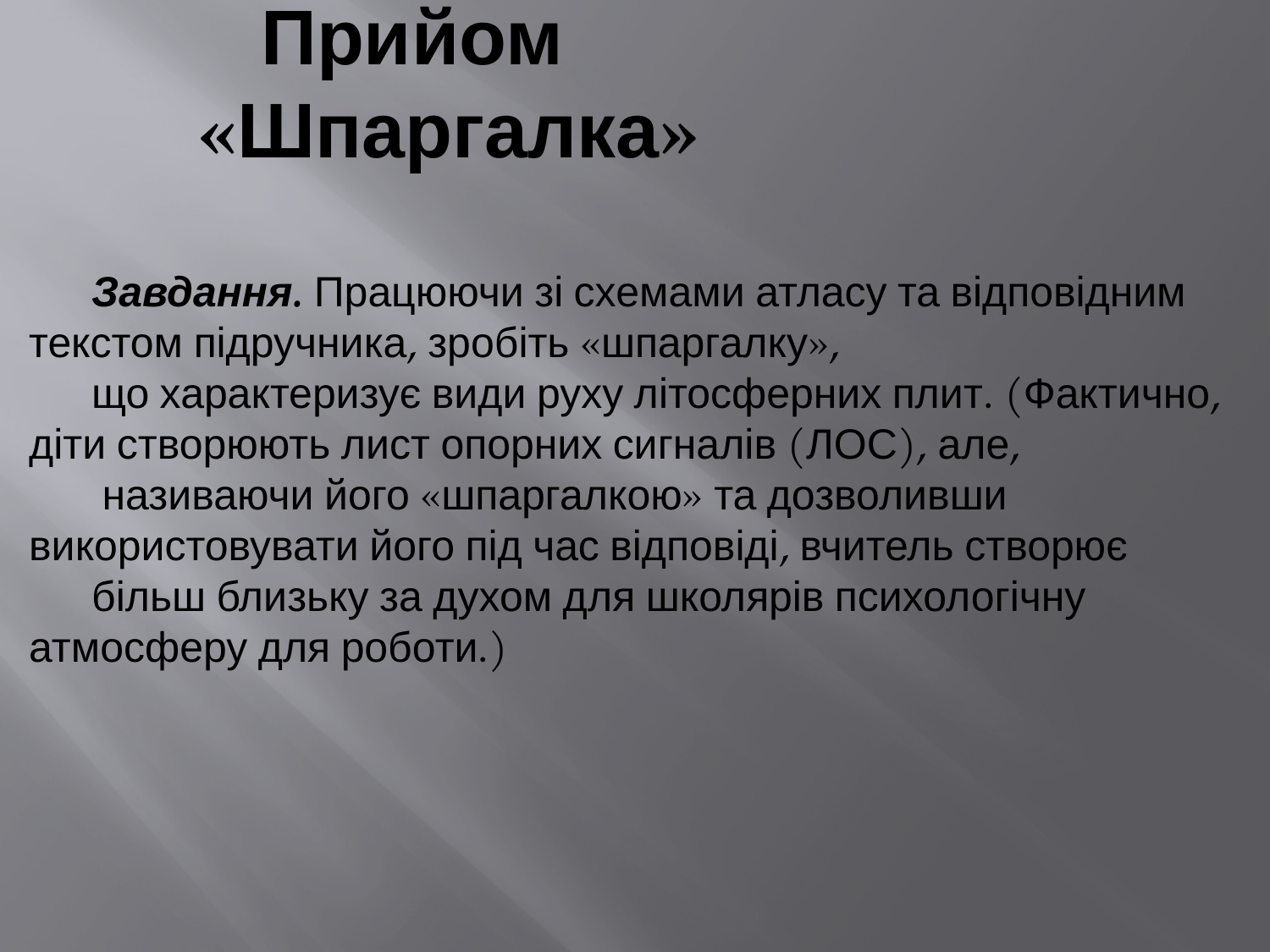

Прийом «Шпаргалка»

Завдання. Працюючи зі схемами атласу та відповідним текстом підручника, зробіть «шпаргалку»,
що характеризує види руху літосферних плит. (Фактично, діти створюють лист опорних сигналів (ЛОС), але,
 називаючи його «шпаргалкою» та дозволивши використовувати його під час відповіді, вчитель створює
більш близьку за духом для школярів психологічну атмосферу для роботи.)